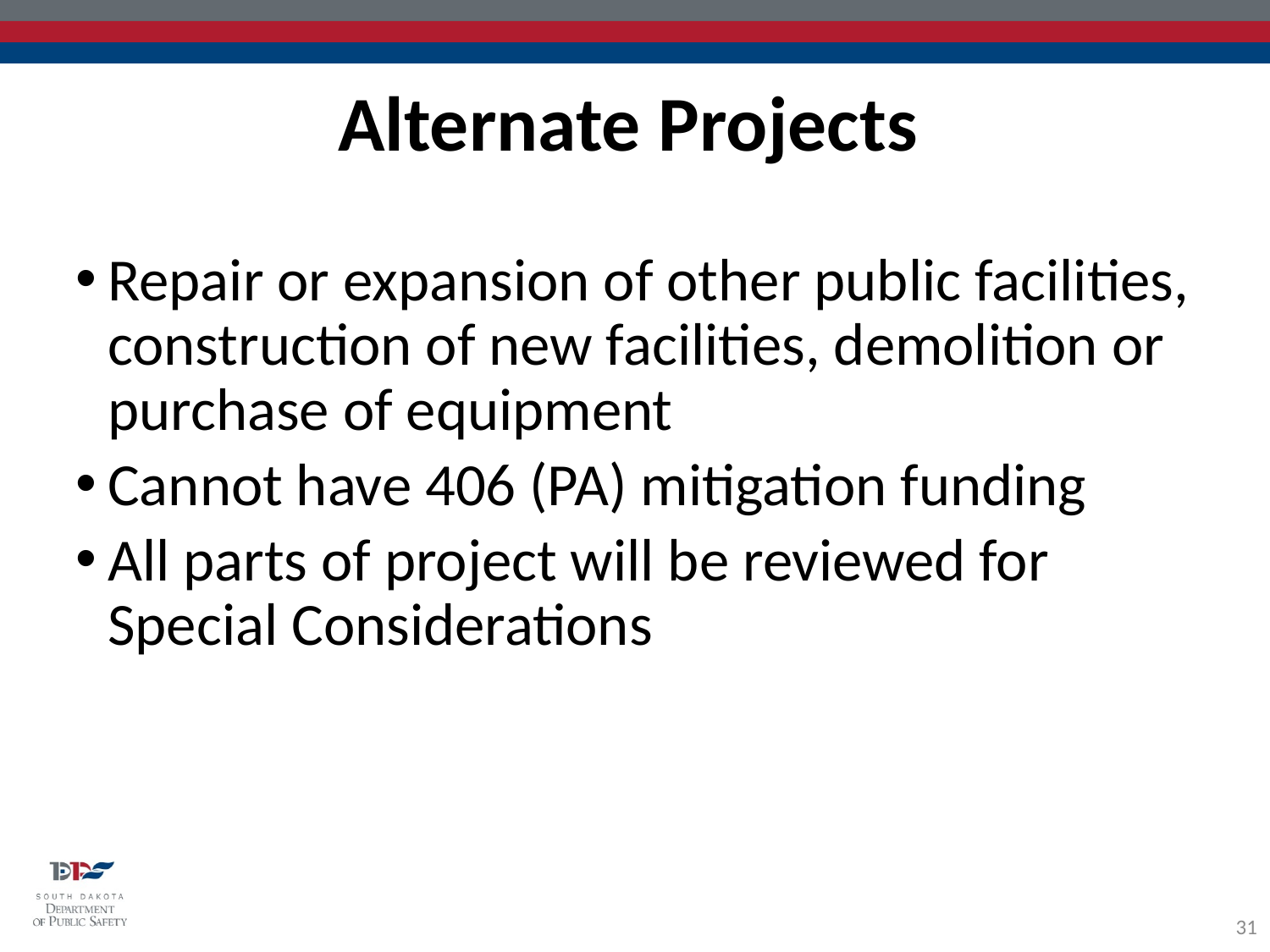

Alternate Projects
Repair or expansion of other public facilities, construction of new facilities, demolition or purchase of equipment
Cannot have 406 (PA) mitigation funding
All parts of project will be reviewed for Special Considerations

31